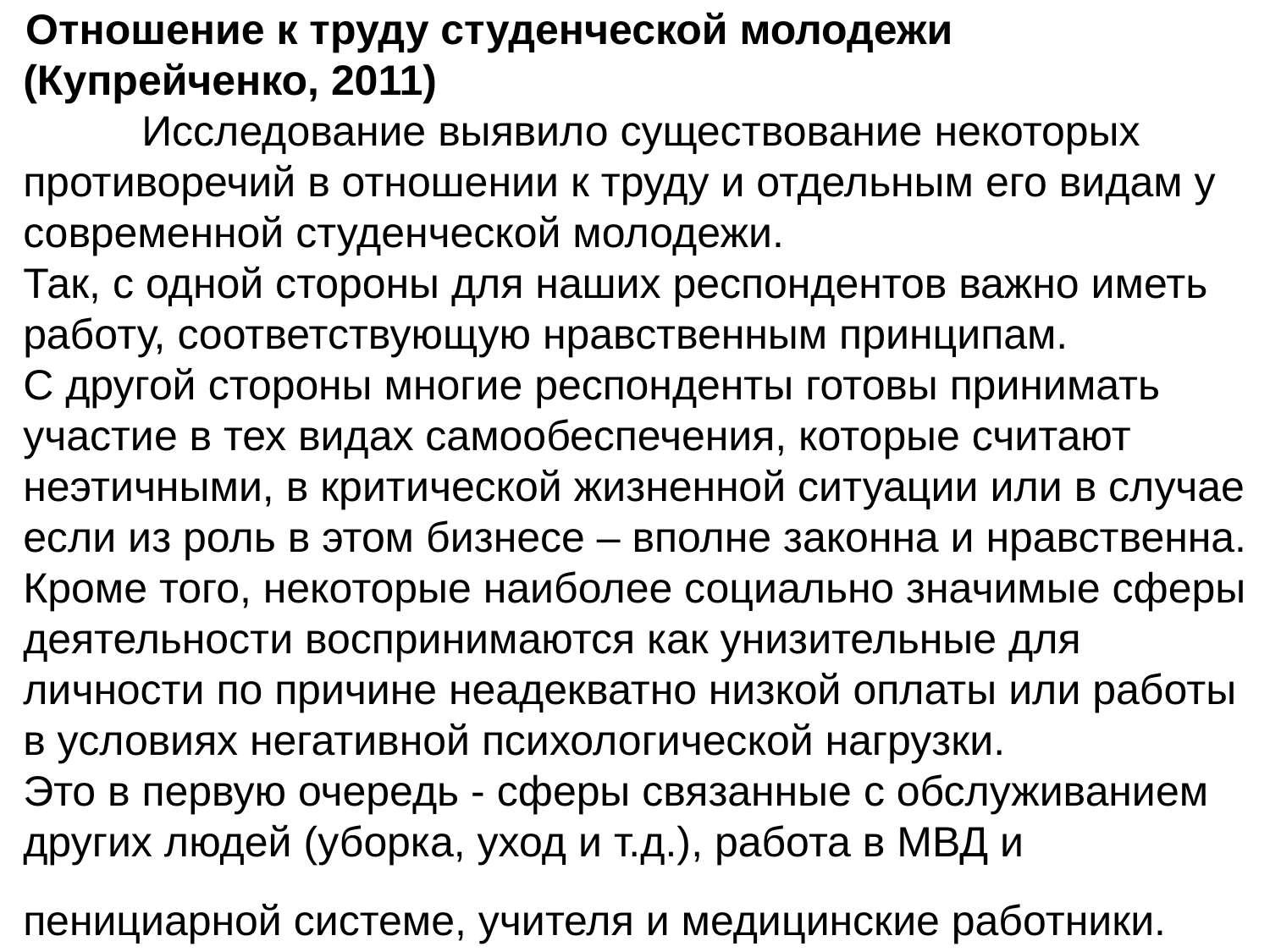

# Отношение к труду студенческой молодежи (Купрейченко, 2011) Исследование выявило существование некоторых противоречий в отношении к труду и отдельным его видам у современной студенческой молодежи. Так, с одной стороны для наших респондентов важно иметь работу, соответствующую нравственным принципам. С другой стороны многие респонденты готовы принимать участие в тех видах самообеспечения, которые считают неэтичными, в критической жизненной ситуации или в случае если из роль в этом бизнесе – вполне законна и нравственна. Кроме того, некоторые наиболее социально значимые сферы деятельности воспринимаются как унизительные для личности по причине неадекватно низкой оплаты или работы в условиях негативной психологической нагрузки. Это в первую очередь - сферы связанные с обслуживанием других людей (уборка, уход и т.д.), работа в МВД и пенициарной системе, учителя и медицинские работники.